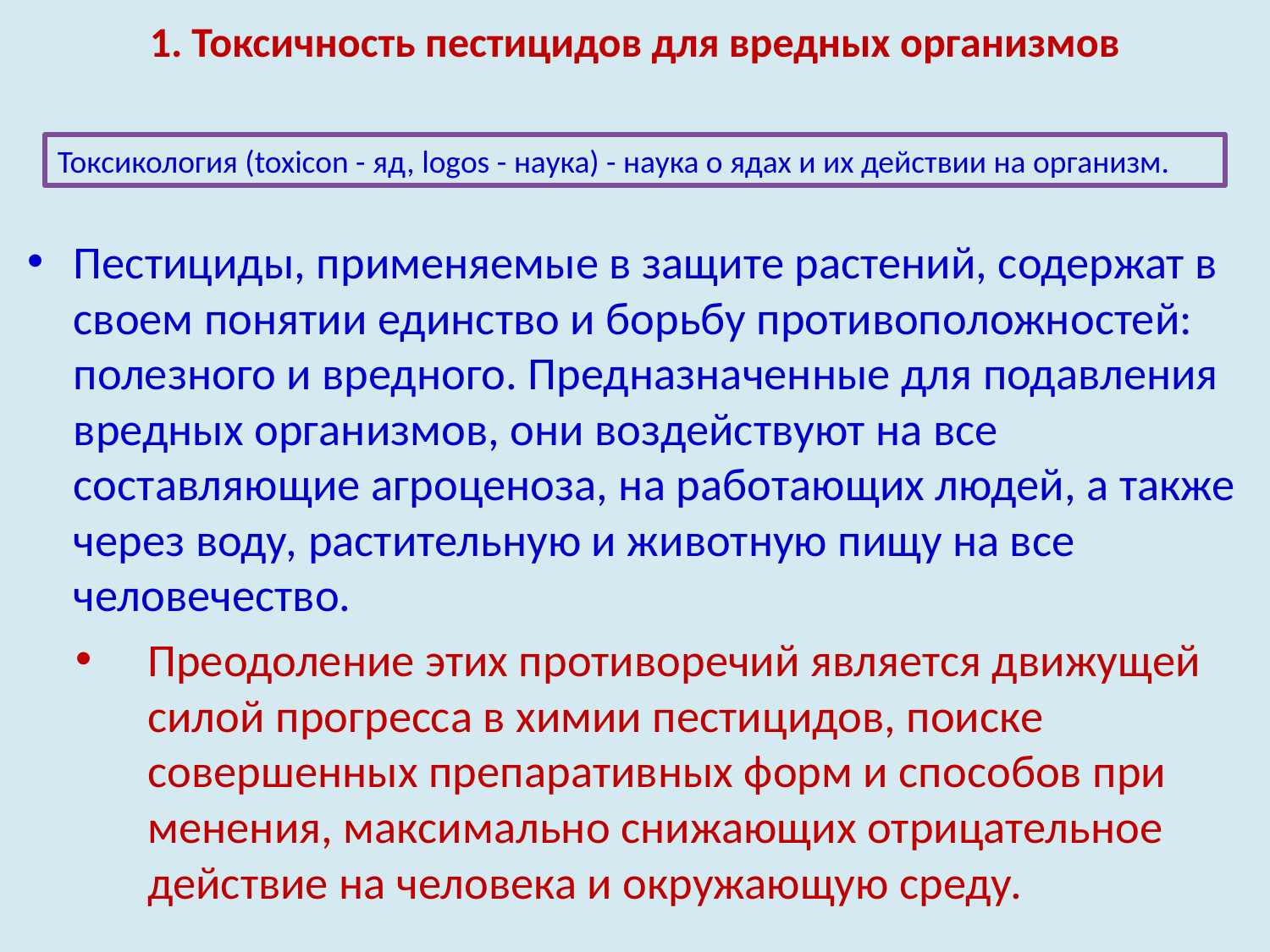

# 1. Токсичность пестицидов для вредных организмов
Токсикология (toxicon - яд, logos - наука) - наука о ядах и их действии на организм.
Пестициды, применяемые в защите растений, содержат в своем понятии единство и борьбу противоположностей: полезного и вредного. Предназначенные для подавления вредных организмов, они воздействуют на все составляющие агроценоза, на работающих людей, а также через воду, растительную и животную пищу на все человечество.
Преодоление этих противоречий является движущей силой прогресса в химии пестицидов, поиске совершенных препаративных форм и способов при­менения, максимально снижающих отрицательное действие на человека и окружающую среду.